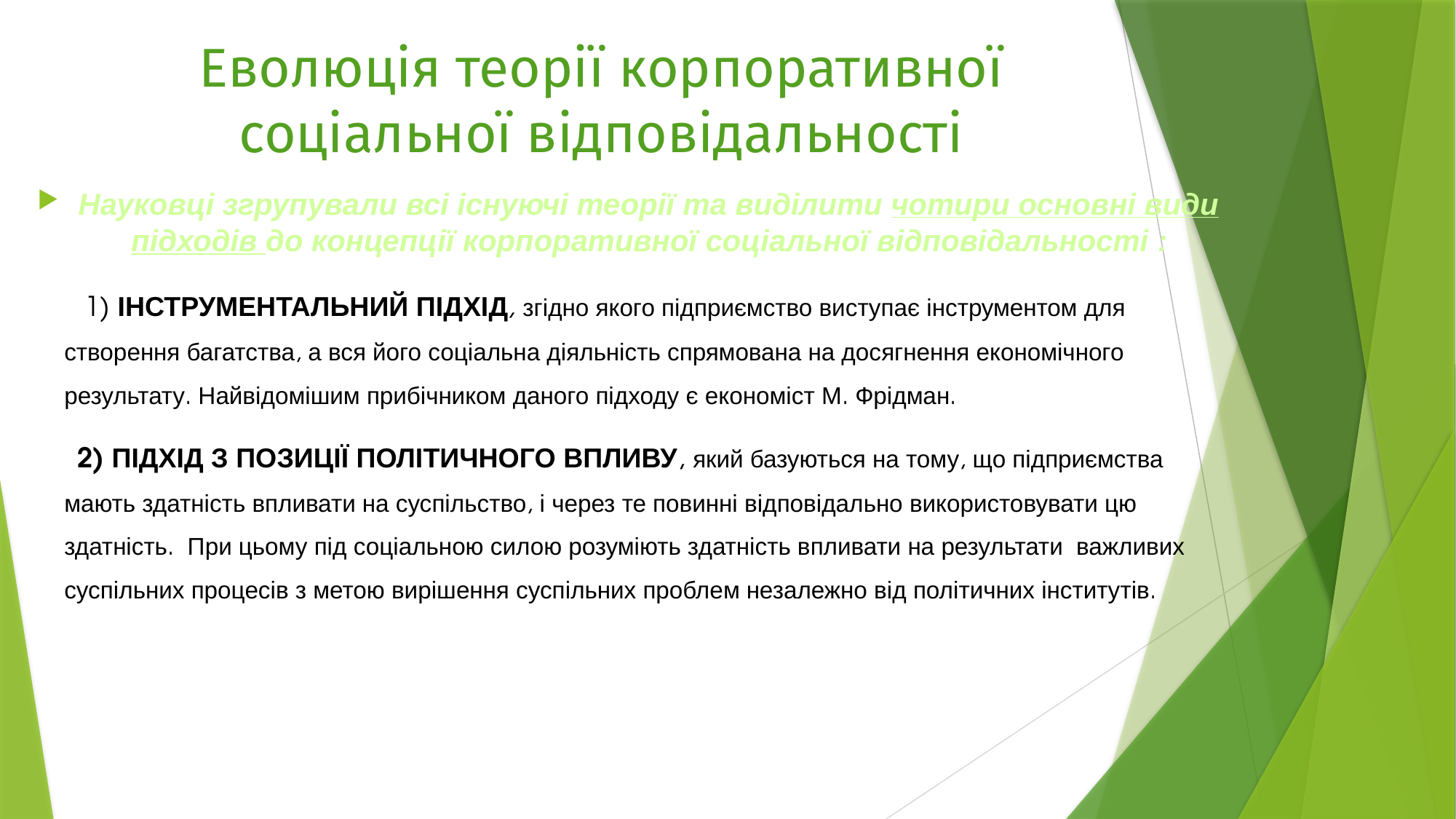

# Еволюція теорії корпоративної соціальної відповідальності
Науковці згрупували всі існуючі теорії та виділити чотири основні види підходів до концепції корпоративної соціальної відповідальності :
 1) ІНСТРУМЕНТАЛЬНИЙ ПІДХІД, згідно якого підприємство виступає інструментом для створення багатства, а вся його соціальна діяльність спрямована на досягнення економічного результату. Найвідомішим прибічником даного підходу є економіст М. Фрідман.
2) ПІДХІД З ПОЗИЦІЇ ПОЛІТИЧНОГО ВПЛИВУ, який базуються на тому, що підприємства мають здатність впливати на суспільство, і через те повинні відповідально використовувати цю здатність.  При цьому під соціальною силою розуміють здатність впливати на результати  важливих суспільних процесів з метою вирішення суспільних проблем незалежно від політичних інститутів.